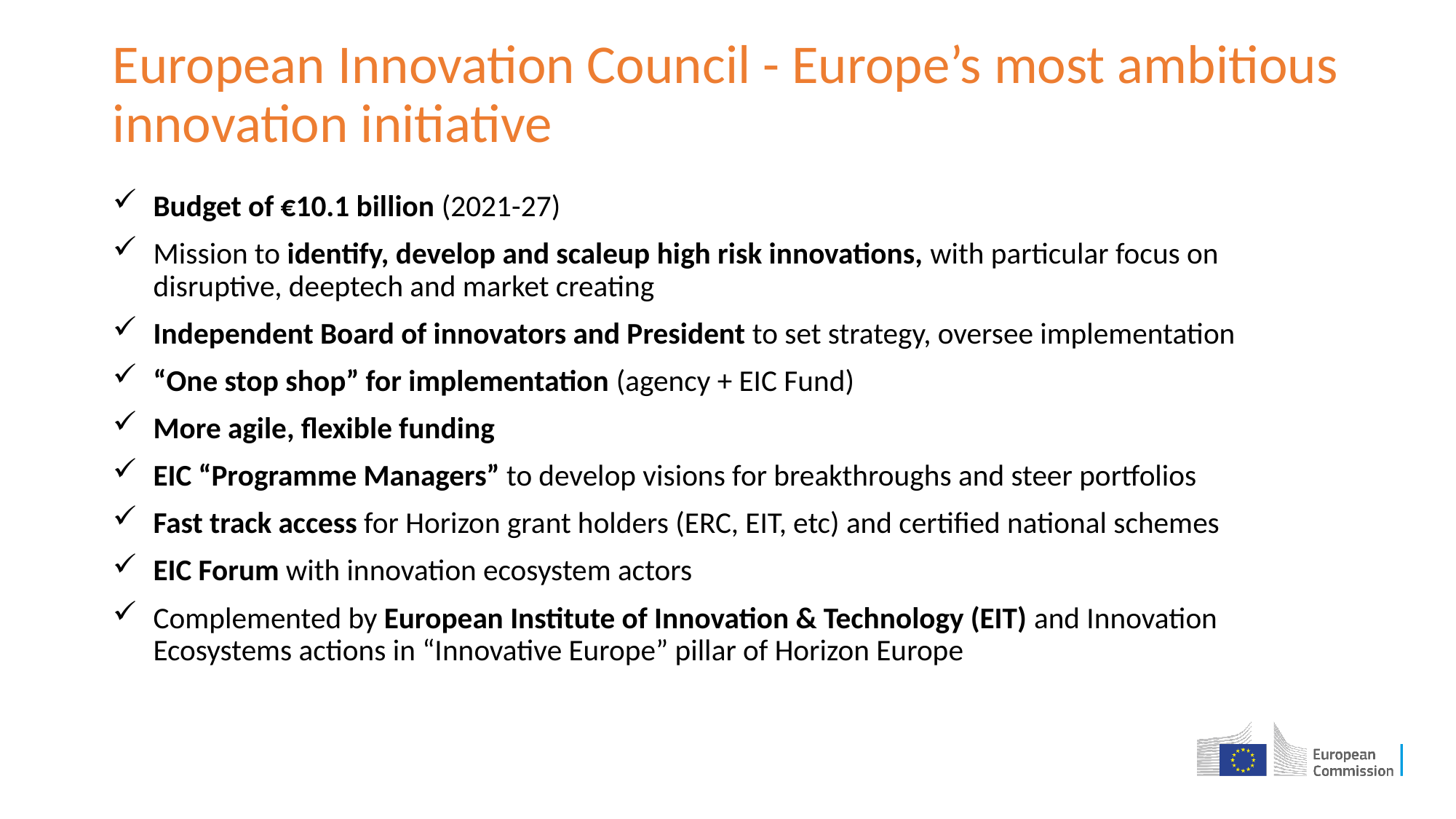

# European Innovation Council - Europe’s most ambitious innovation initiative
Budget of €10.1 billion (2021-27)
Mission to identify, develop and scaleup high risk innovations, with particular focus on disruptive, deeptech and market creating
Independent Board of innovators and President to set strategy, oversee implementation
“One stop shop” for implementation (agency + EIC Fund)
More agile, flexible funding
EIC “Programme Managers” to develop visions for breakthroughs and steer portfolios
Fast track access for Horizon grant holders (ERC, EIT, etc) and certified national schemes
EIC Forum with innovation ecosystem actors
Complemented by European Institute of Innovation & Technology (EIT) and Innovation Ecosystems actions in “Innovative Europe” pillar of Horizon Europe